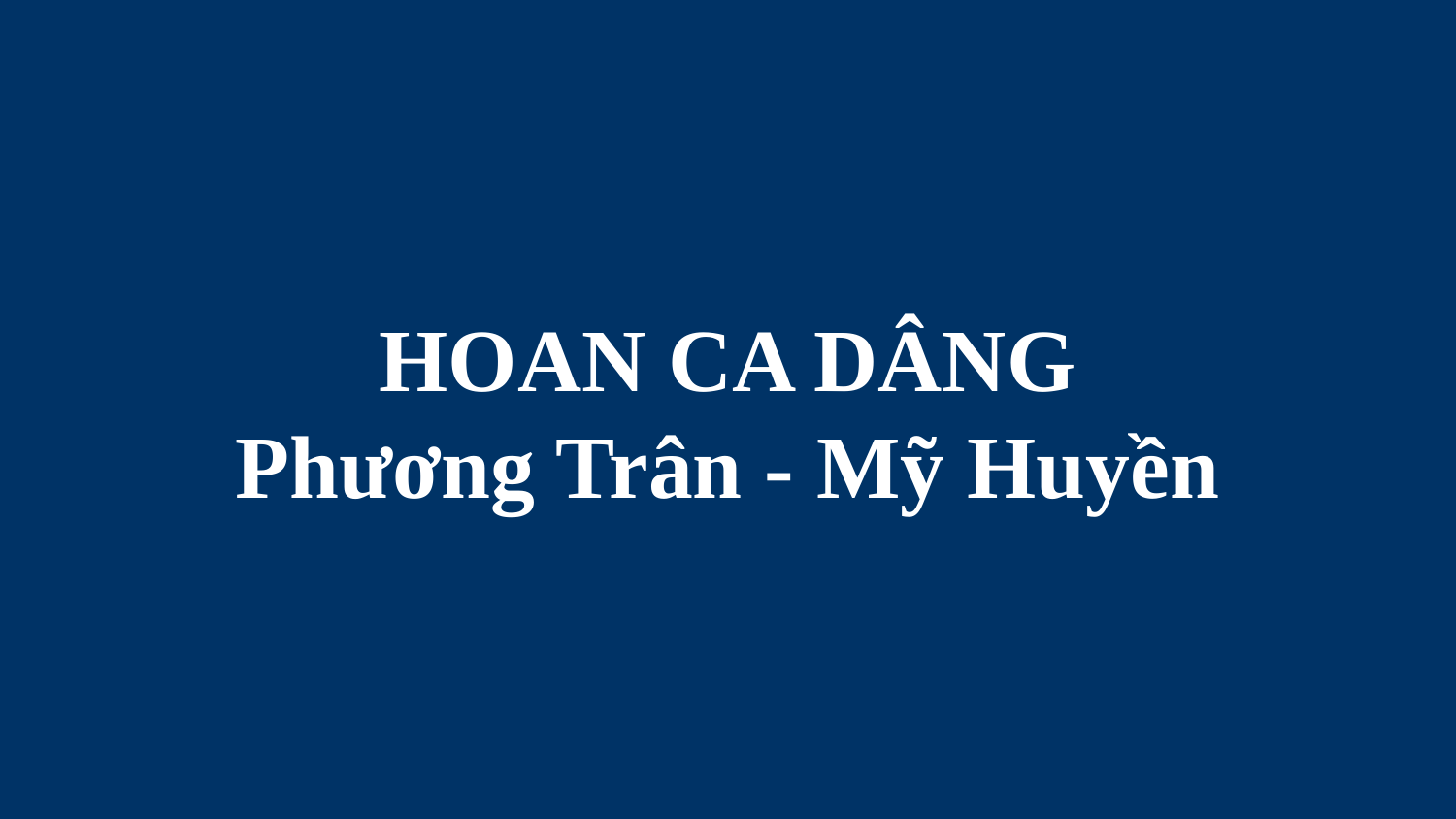

# HOAN CA DÂNG Phương Trân - Mỹ Huyền